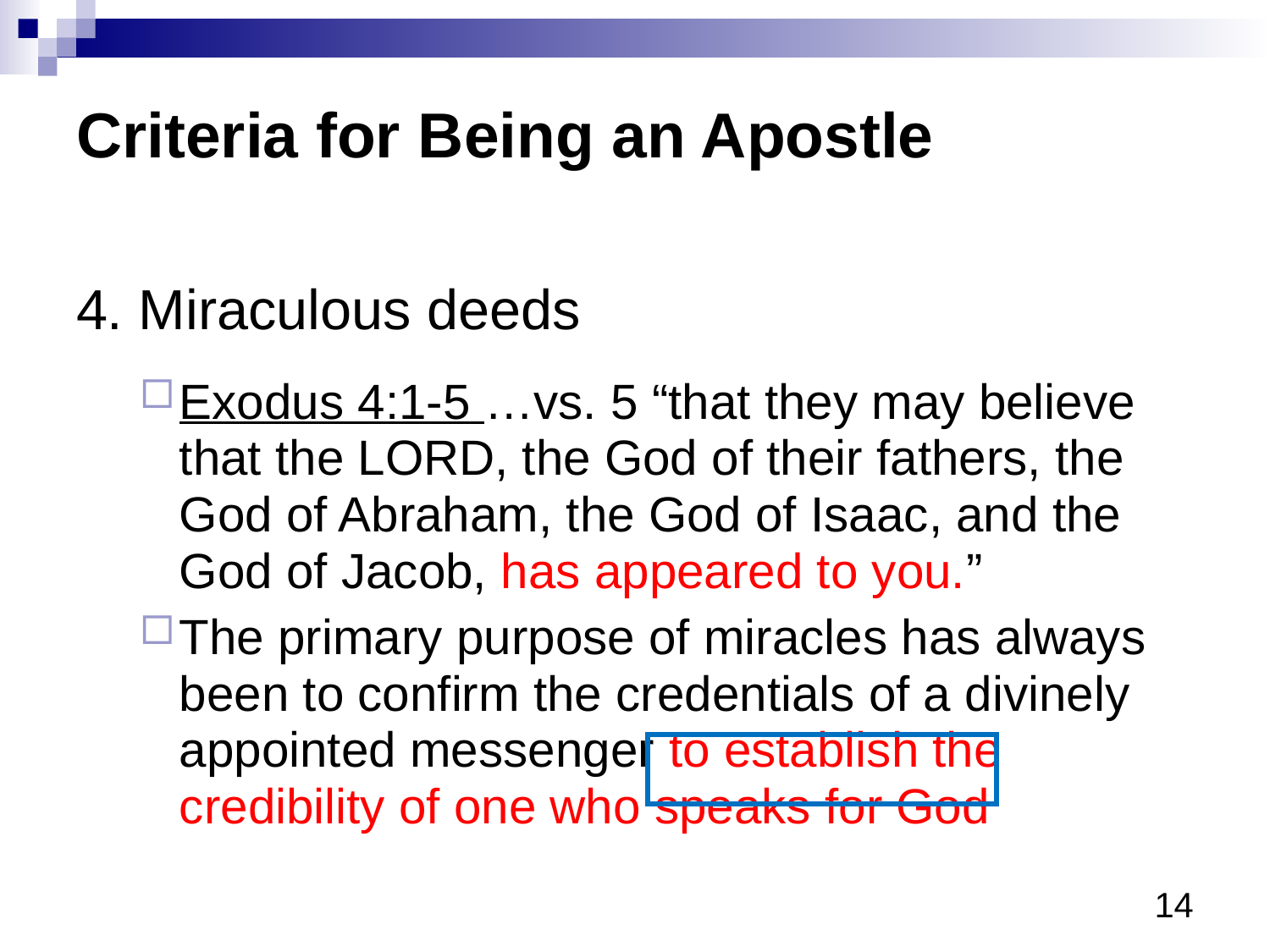

# Criteria for Being an Apostle
4. Miraculous deeds
Exodus 4:1-5 …vs. 5 “that they may believe that the LORD, the God of their fathers, the God of Abraham, the God of Isaac, and the God of Jacob, has appeared to you.”
The primary purpose of miracles has always been to confirm the credentials of a divinely appointed messenger to establish the credibility of one who speaks for God

14